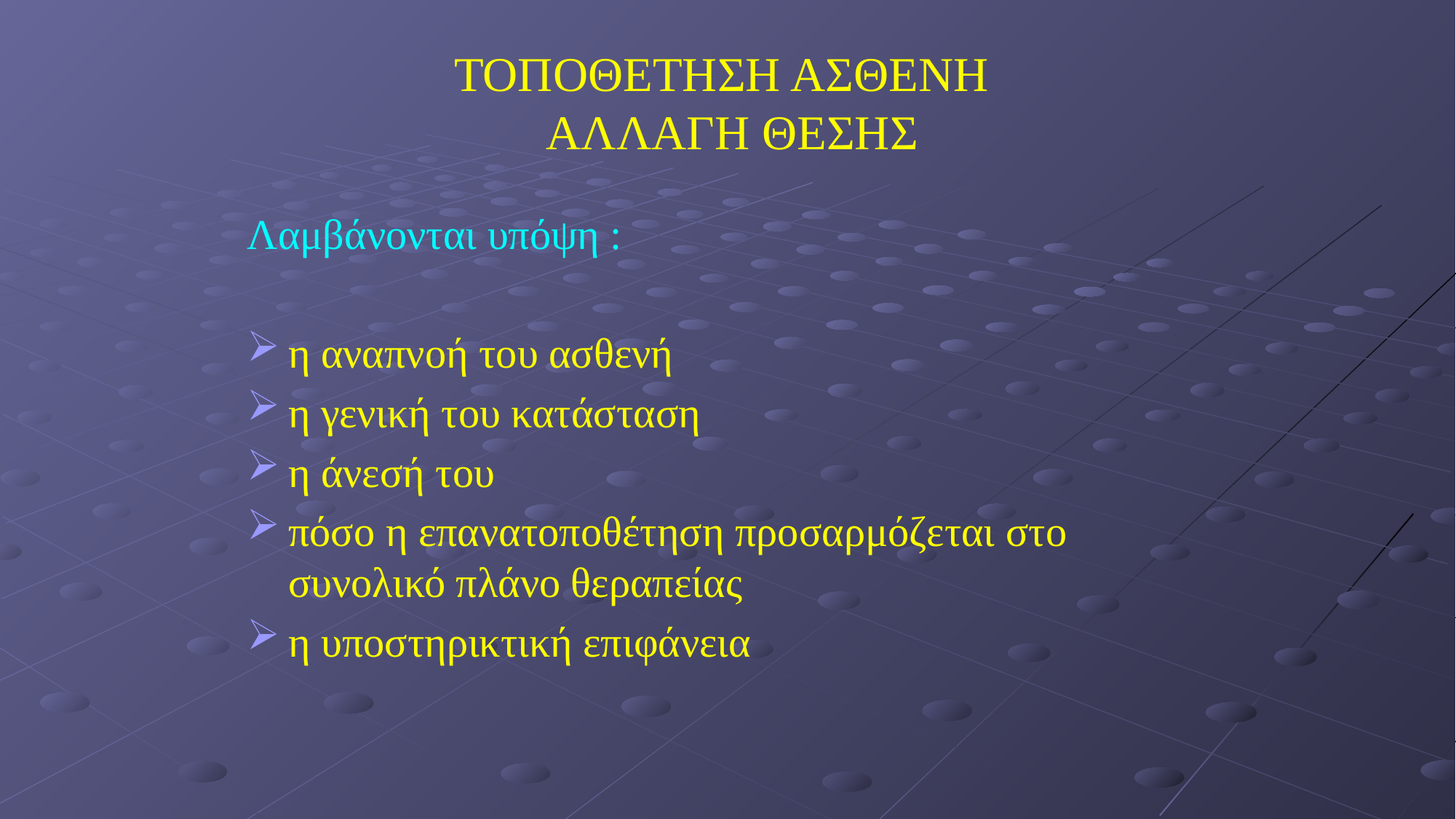

ΤΟΠΟΘΕΤΗΣΗ ΑΣΘΕΝΗ
 ΑΛΛΑΓΗ ΘΕΣΗΣ
Λαμβάνονται υπόψη :

η αναπνοή του ασθενή
η γενική του κατάσταση
η άνεσή του
πόσο η επανατοποθέτηση προσαρμόζεται στο συνολικό πλάνο θεραπείας
η υποστηρικτική επιφάνεια